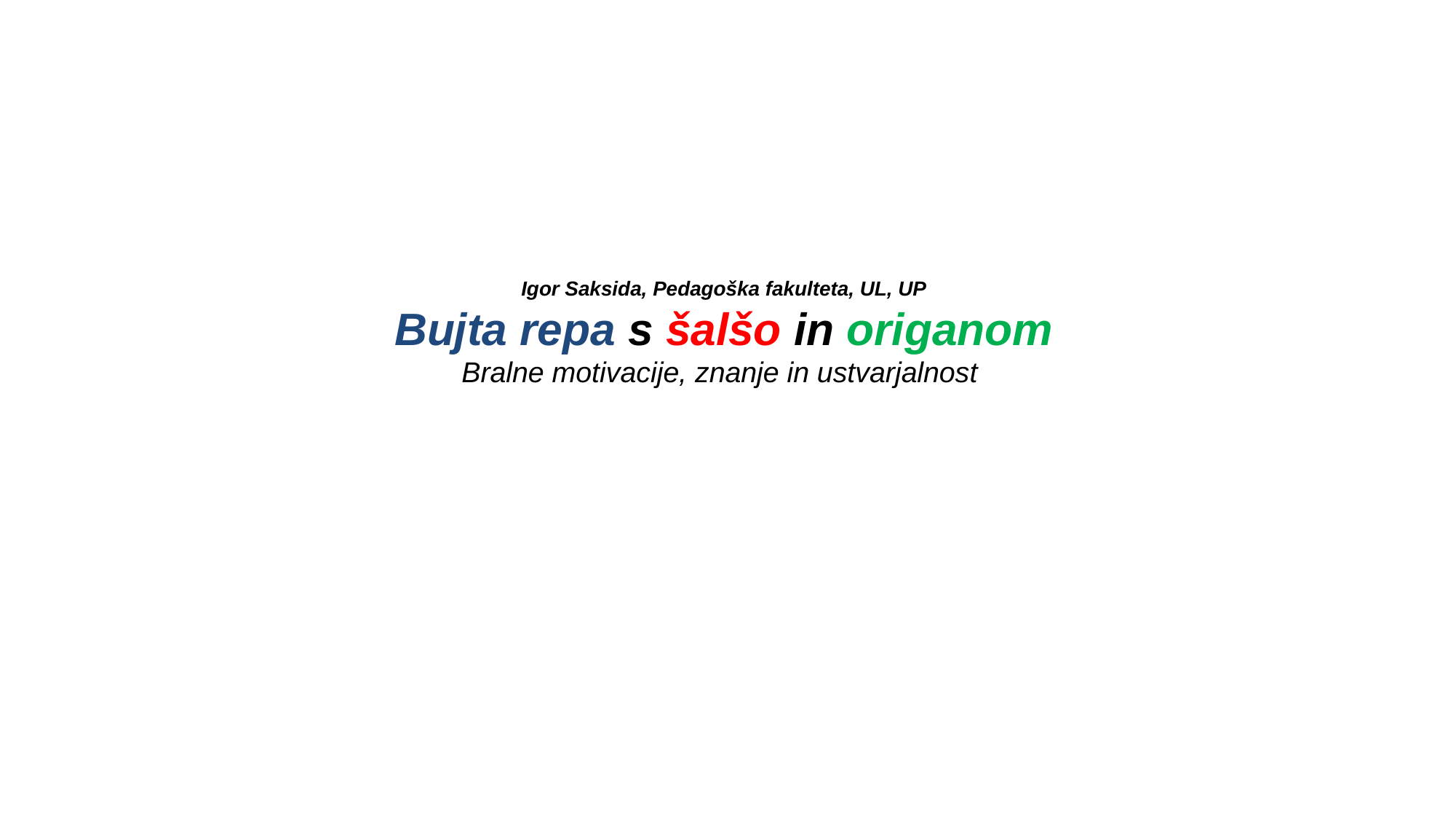

# Igor Saksida, Pedagoška fakulteta, UL, UP Bujta repa s šalšo in origanom Bralne motivacije, znanje in ustvarjalnost